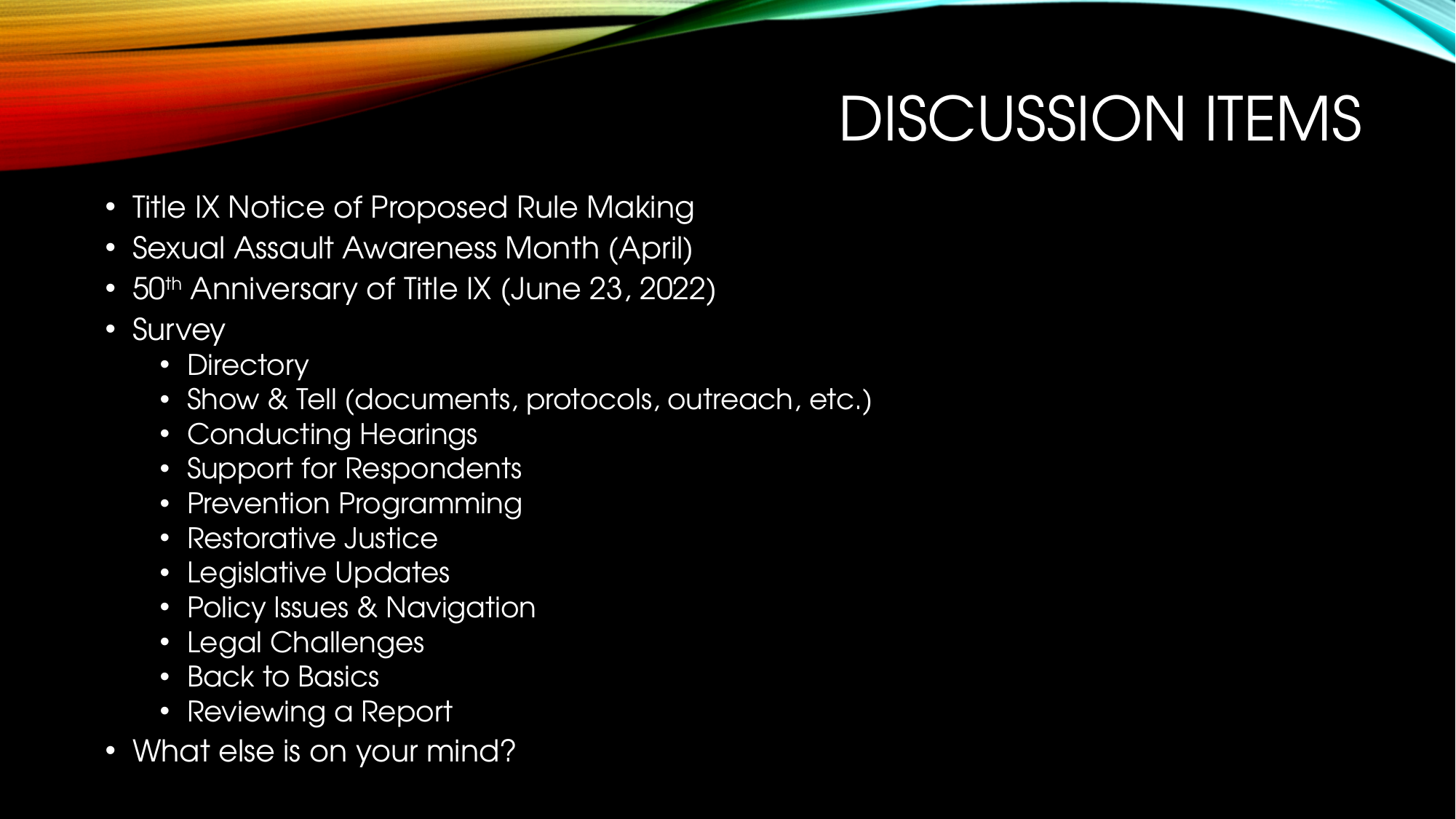

# Discussion Items
Title IX Notice of Proposed Rule Making
Sexual Assault Awareness Month (April)
50th Anniversary of Title IX (June 23, 2022)
Survey
Directory
Show & Tell (documents, protocols, outreach, etc.)
Conducting Hearings
Support for Respondents
Prevention Programming
Restorative Justice
Legislative Updates
Policy Issues & Navigation
Legal Challenges
Back to Basics
Reviewing a Report
What else is on your mind?